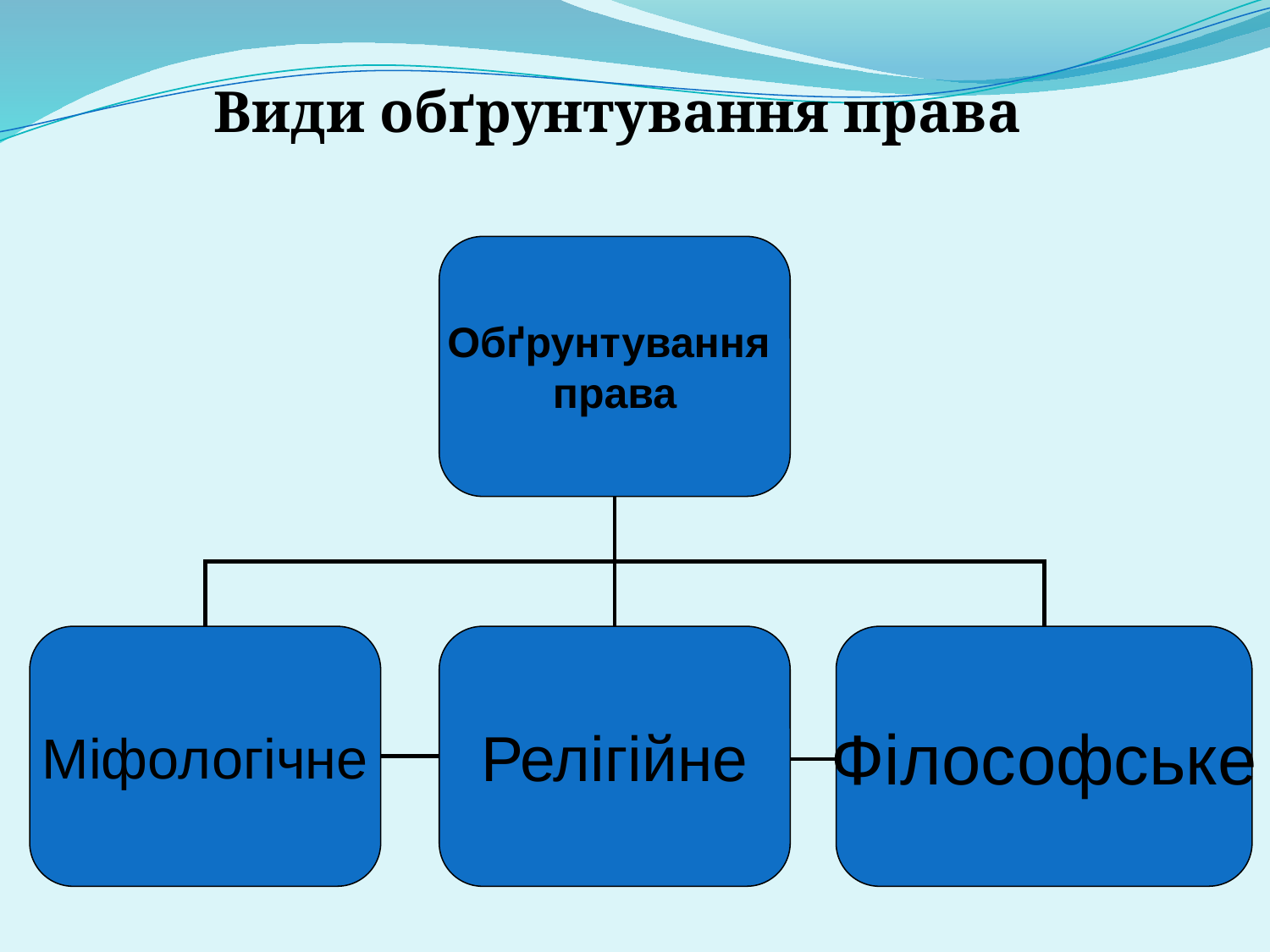

# Види обґрунтування права
Обґрунтування
права
Міфологічне

Релігійне

Філософське